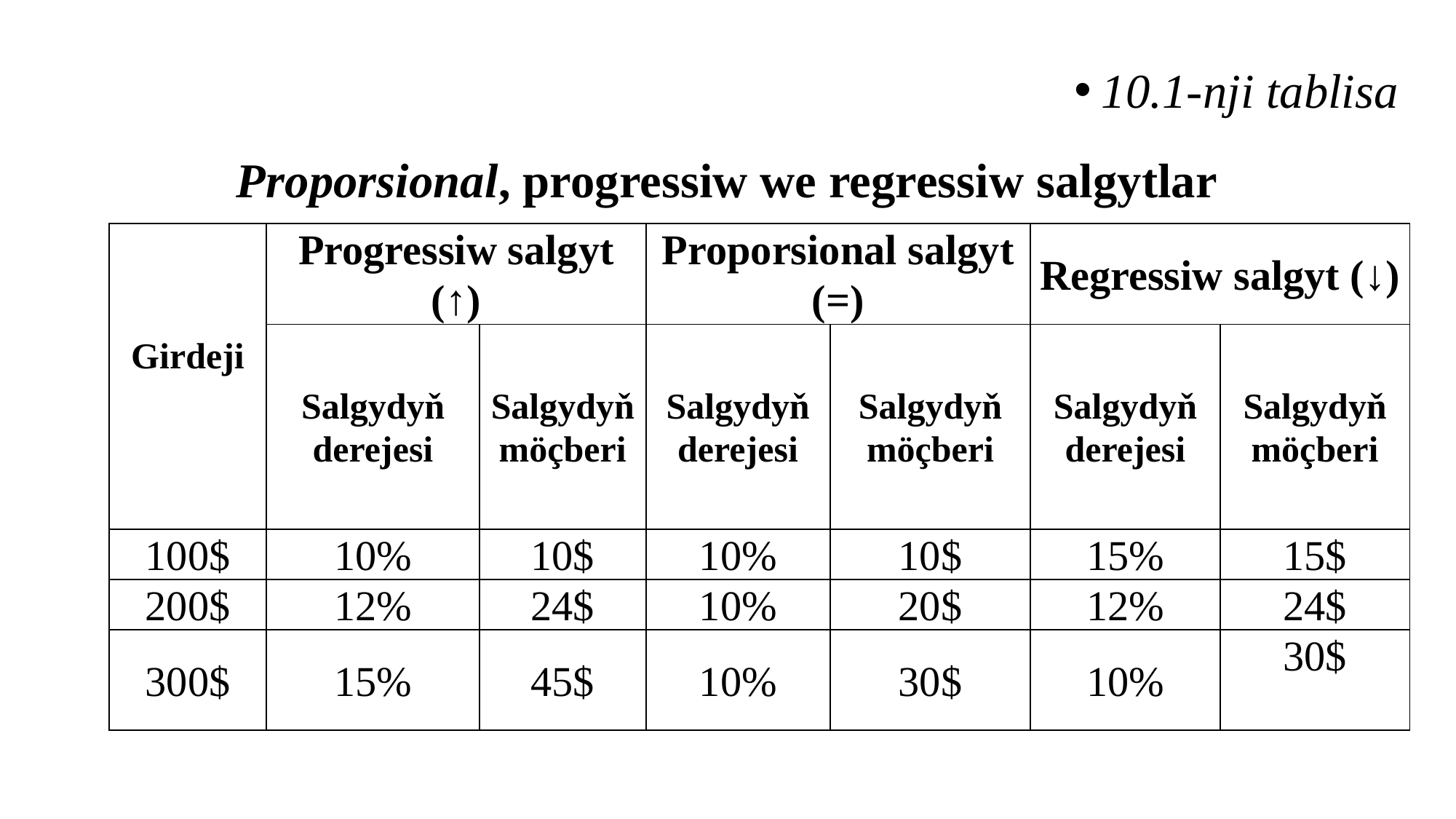

10.1-nji tablisa
Proporsional, progressiw we regressiw salgytlar

| Girdeji | Progressiw salgyt (↑) |  | Proporsional salgyt (=) |  | Regressiw salgyt (↓) |  |
| --- | --- | --- | --- | --- | --- | --- |
|  | Salgydyň derejesi | Salgydyň möçberi | Salgydyň derejesi | Salgydyň möçberi | Salgydyň derejesi | Salgydyň möçberi |
| 100$ | 10% | 10$ | 10% | 10$ | 15% | 15$ |
| 200$ | 12% | 24$ | 10% | 20$ | 12% | 24$ |
| 300$ | 15% | 45$ | 10% | 30$ | 10% | 30$ |